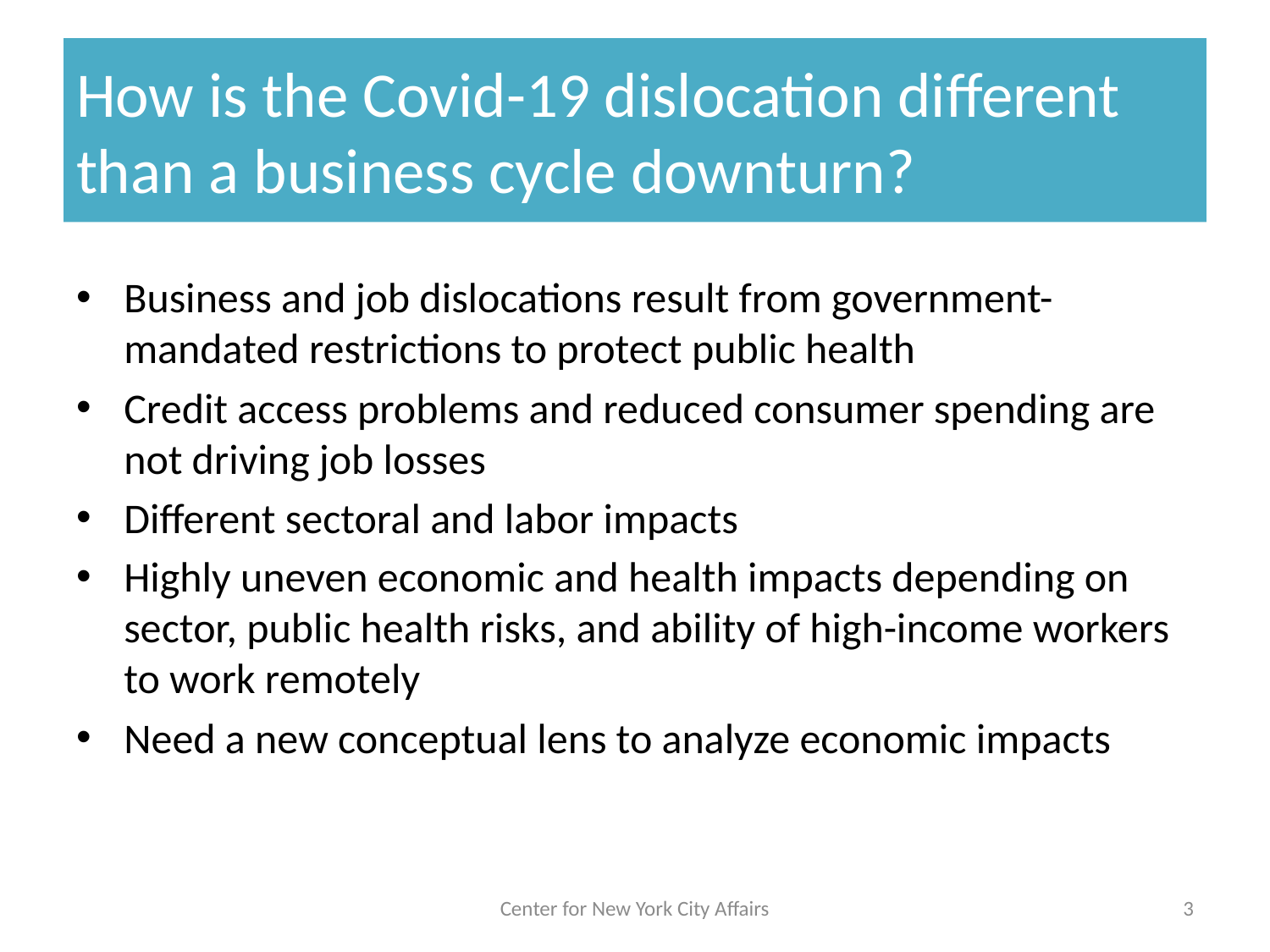

# How is the Covid-19 dislocation different than a business cycle downturn?
Business and job dislocations result from government-mandated restrictions to protect public health
Credit access problems and reduced consumer spending are not driving job losses
Different sectoral and labor impacts
Highly uneven economic and health impacts depending on sector, public health risks, and ability of high-income workers to work remotely
Need a new conceptual lens to analyze economic impacts
Center for New York City Affairs
3